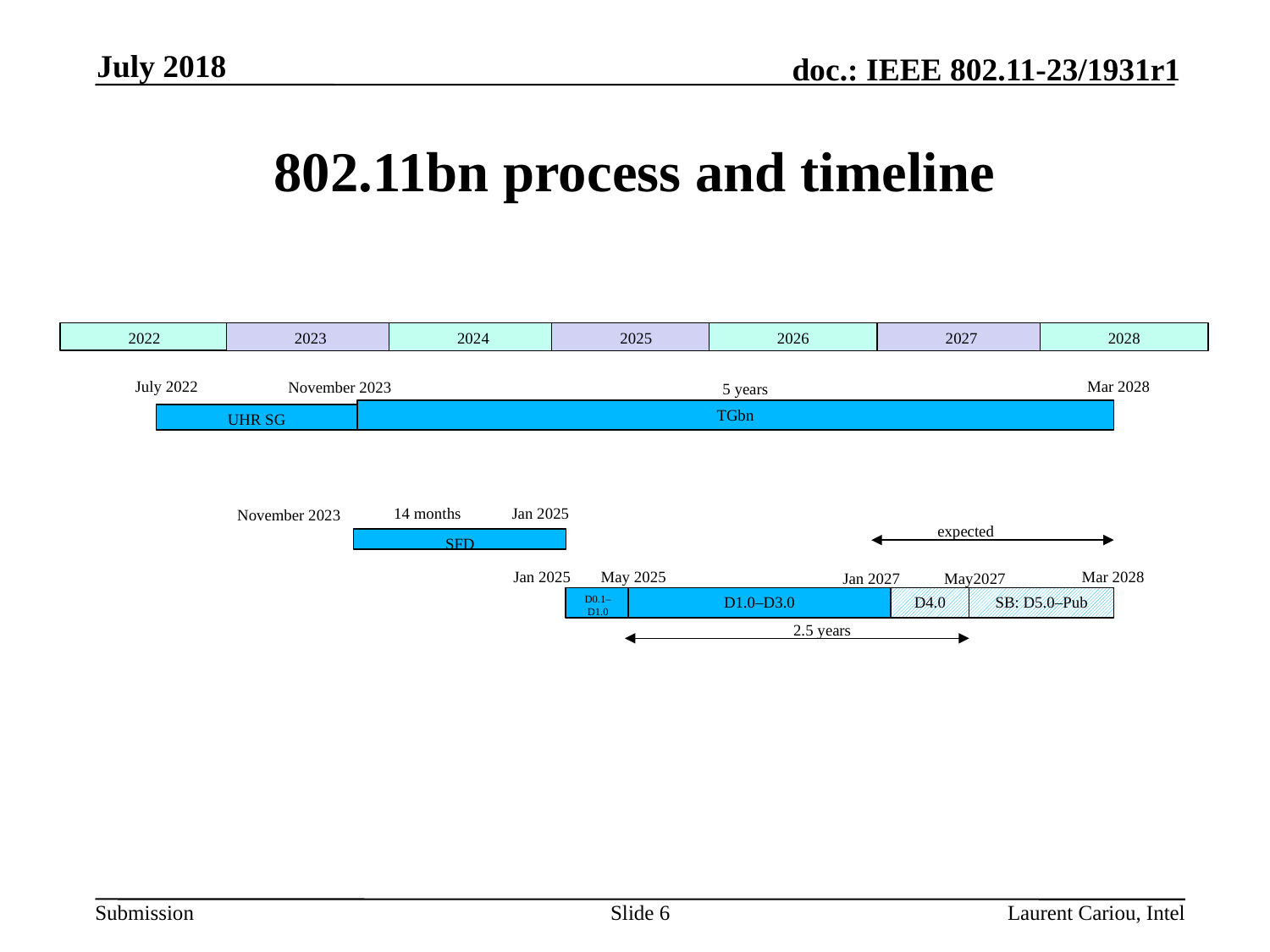

July 2018
# 802.11bn process and timeline
2022
2023
2024
2025
2026
2027
2028
July 2022
Mar 2028
November 2023
5 years
TGbn
UHR SG
14 months
Jan 2025
November 2023
expected
SFD
Jan 2025
May 2025
Mar 2028
Jan 2027
May2027
D0.1–D1.0
D1.0–D3.0
D4.0
SB: D5.0–Pub
2.5 years
Slide 6
Laurent Cariou, Intel